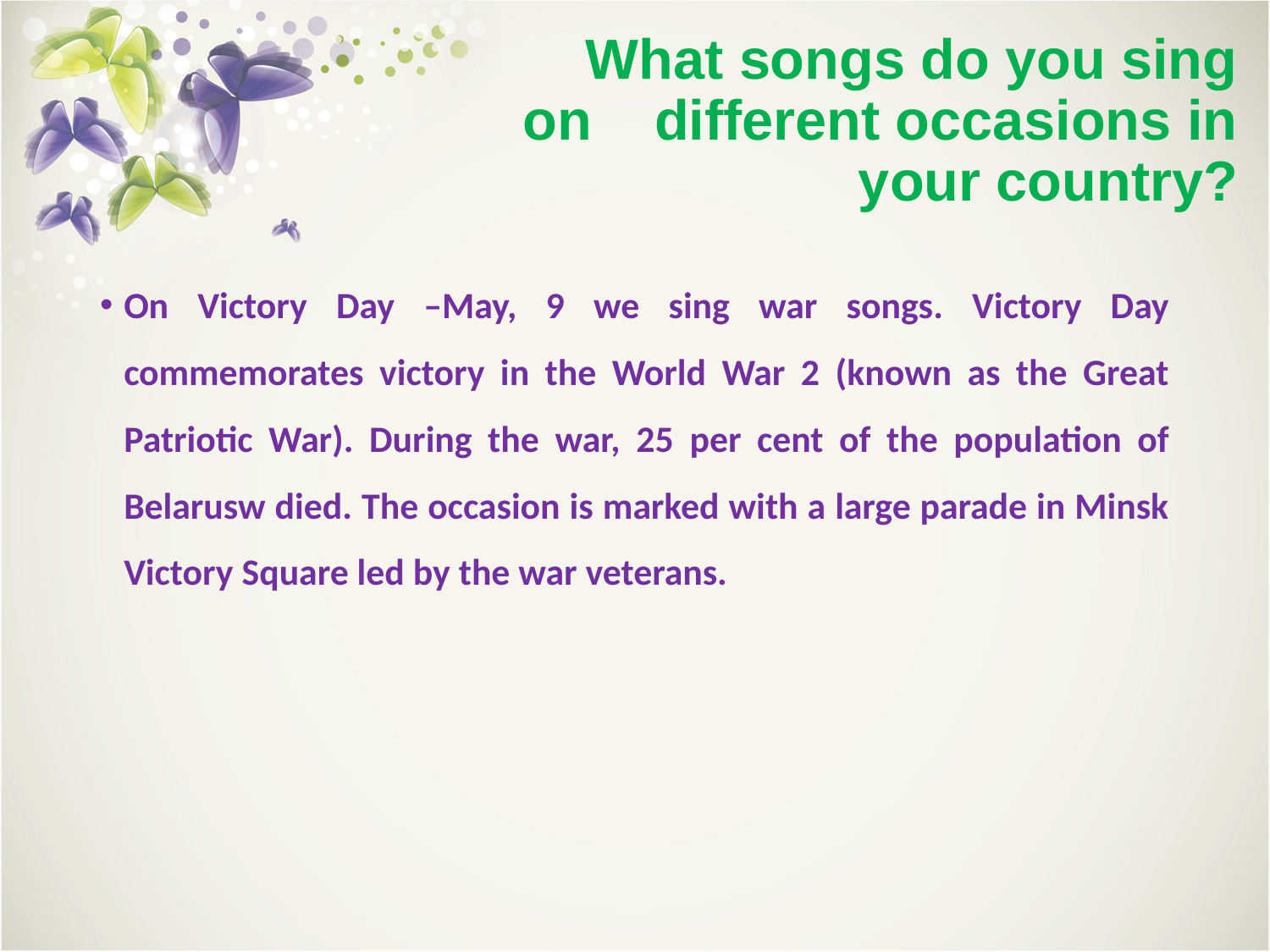

# What songs do you sing on    different occasions in your country?
On Victory Day –May, 9 we sing war songs. Victory Day commemorates victory in the World War 2 (known as the Great Patriotic War). During the war, 25 per cent of the population of Belarusw died. The occasion is marked with a large parade in Minsk Victory Square led by the war veterans.